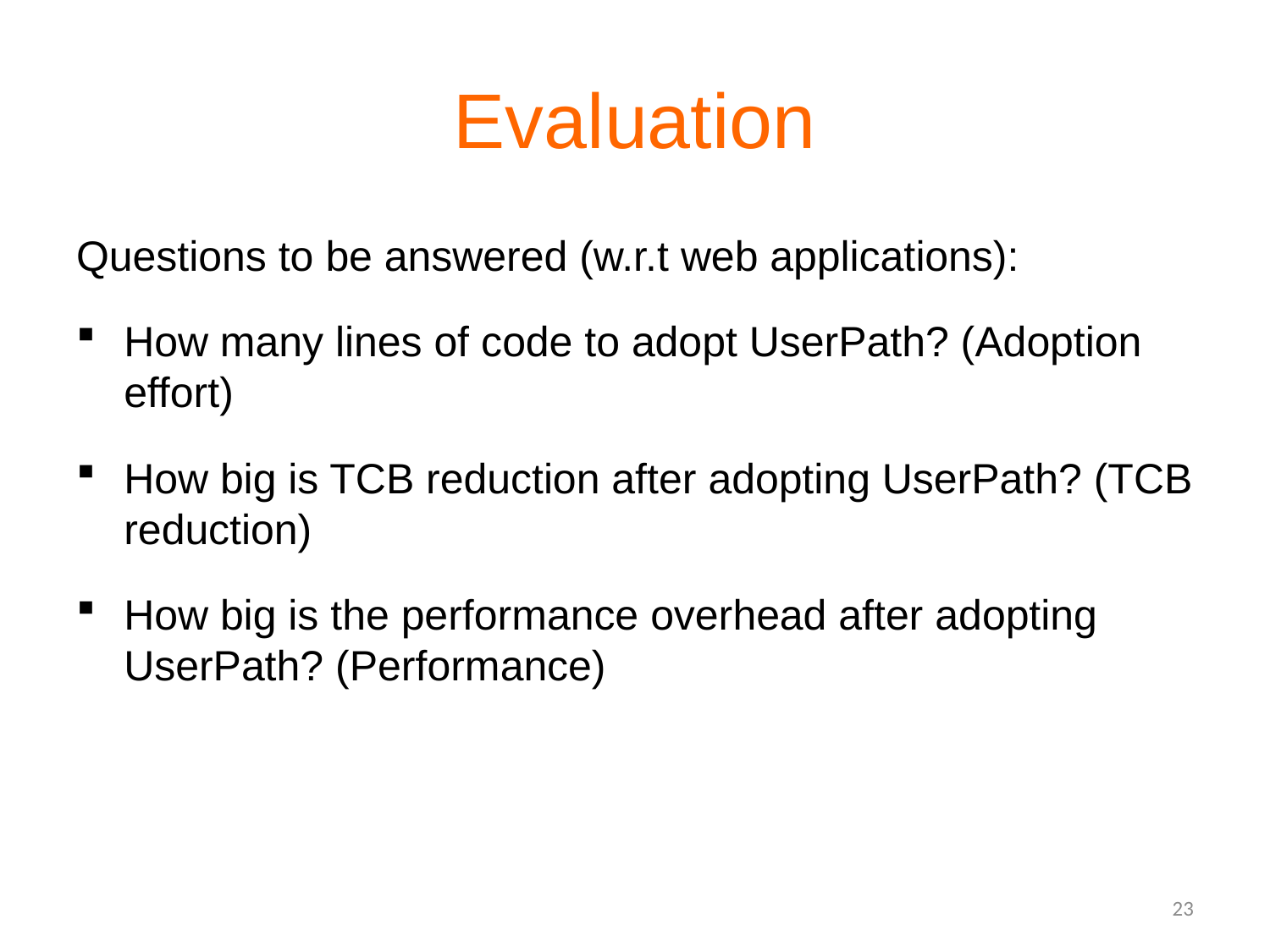

# Evaluation
Questions to be answered (w.r.t web applications):
How many lines of code to adopt UserPath? (Adoption effort)
How big is TCB reduction after adopting UserPath? (TCB reduction)
How big is the performance overhead after adopting UserPath? (Performance)
23